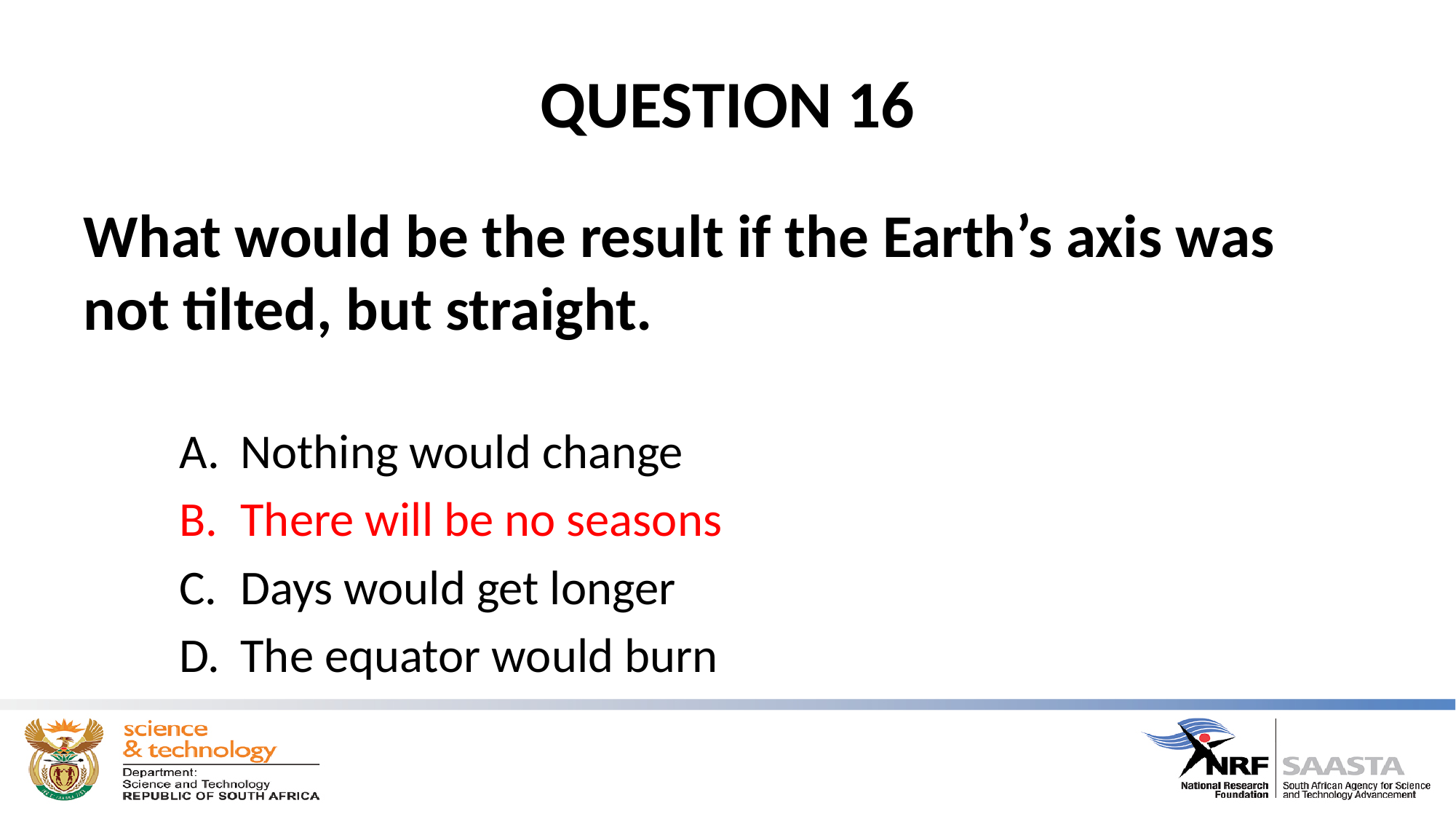

# QUESTION 16
What would be the result if the Earth’s axis was not tilted, but straight.

Nothing would change
There will be no seasons
Days would get longer
The equator would burn